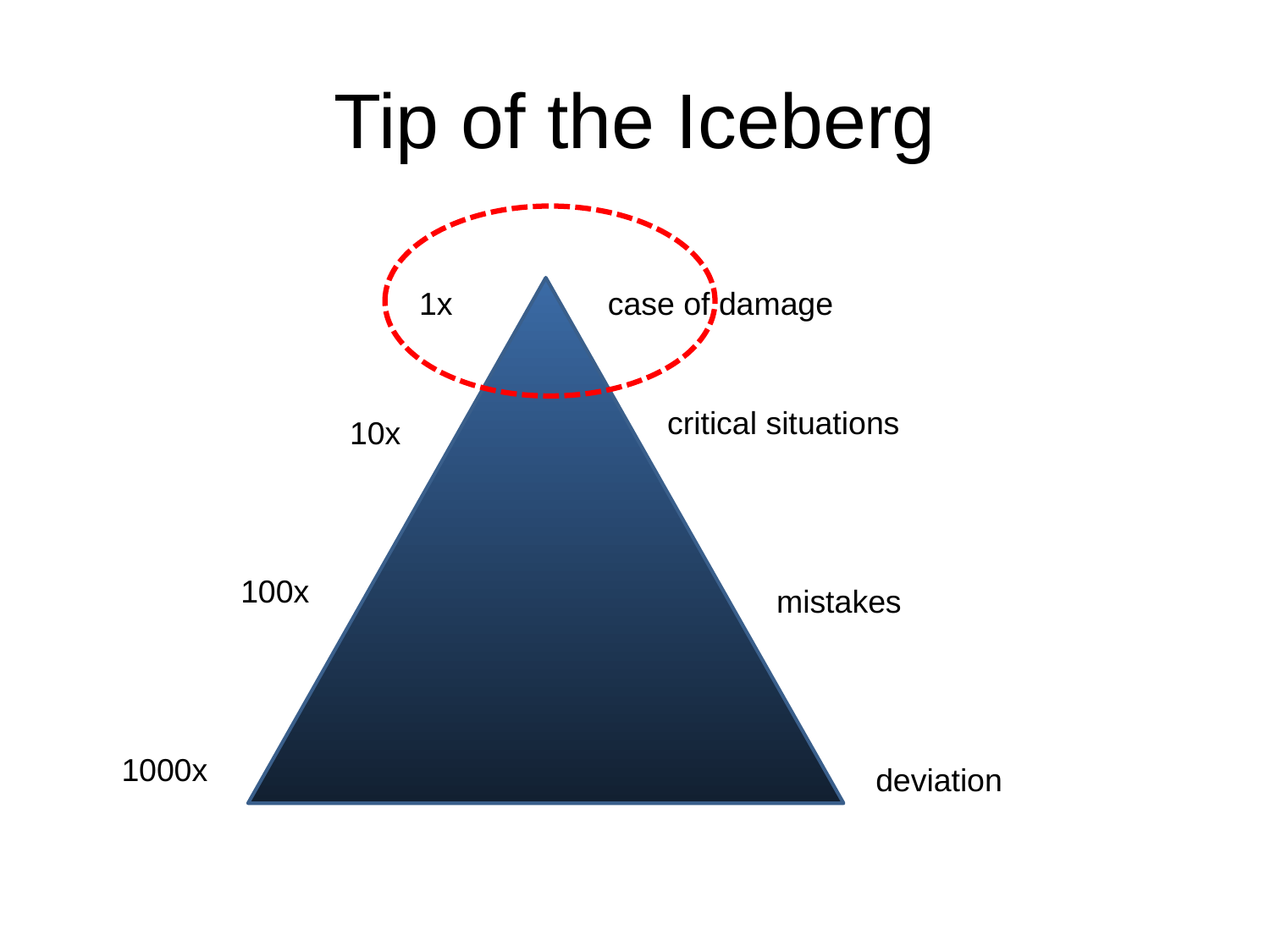

# Tip of the Iceberg

1x
case of damage

critical situations
10x
100x
mistakes
1000x
deviation